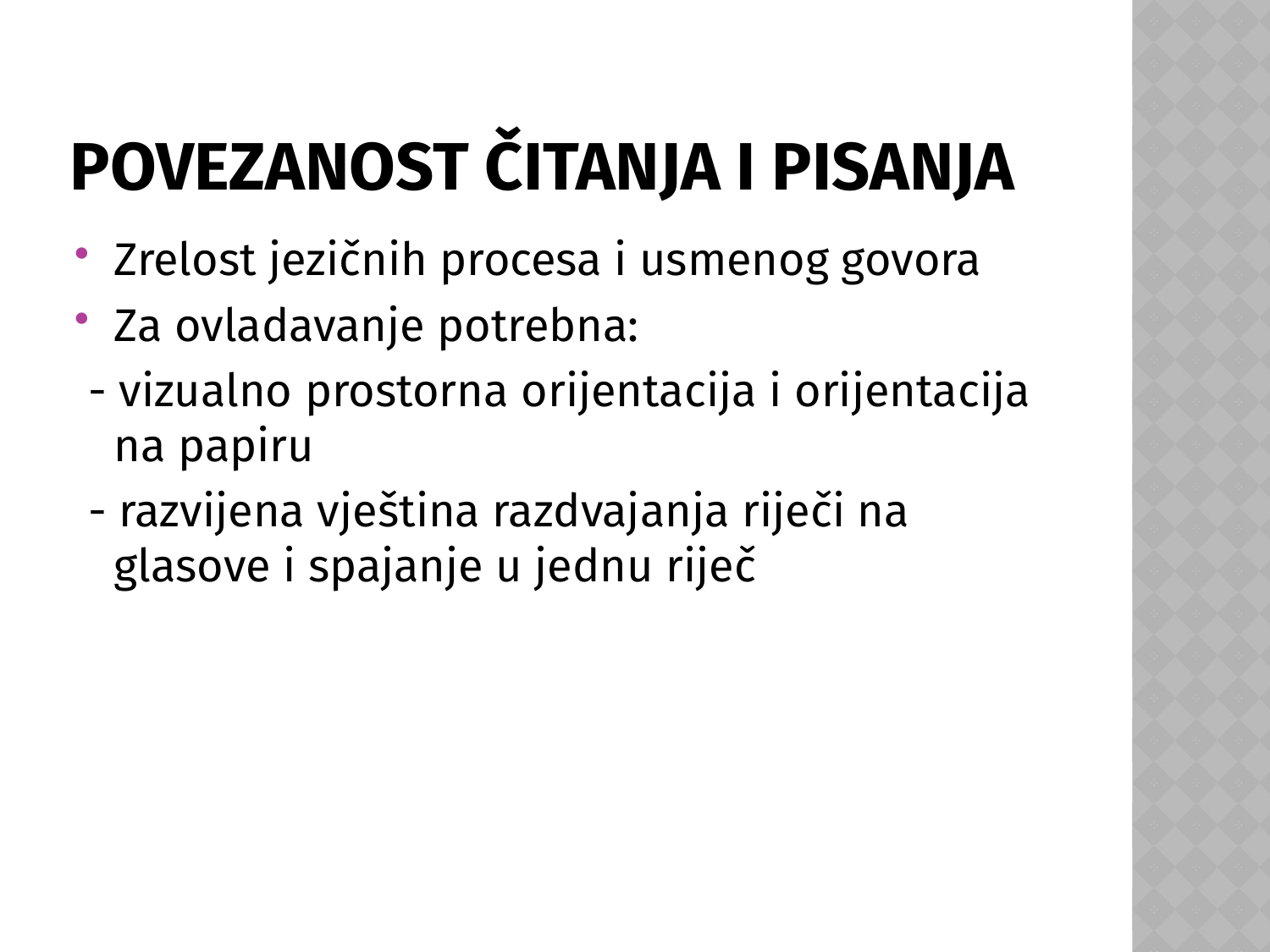

# Povezanost čitanja i pisanja
Zrelost jezičnih procesa i usmenog govora
Za ovladavanje potrebna:
 - vizualno prostorna orijentacija i orijentacija na papiru
 - razvijena vještina razdvajanja riječi na glasove i spajanje u jednu riječ